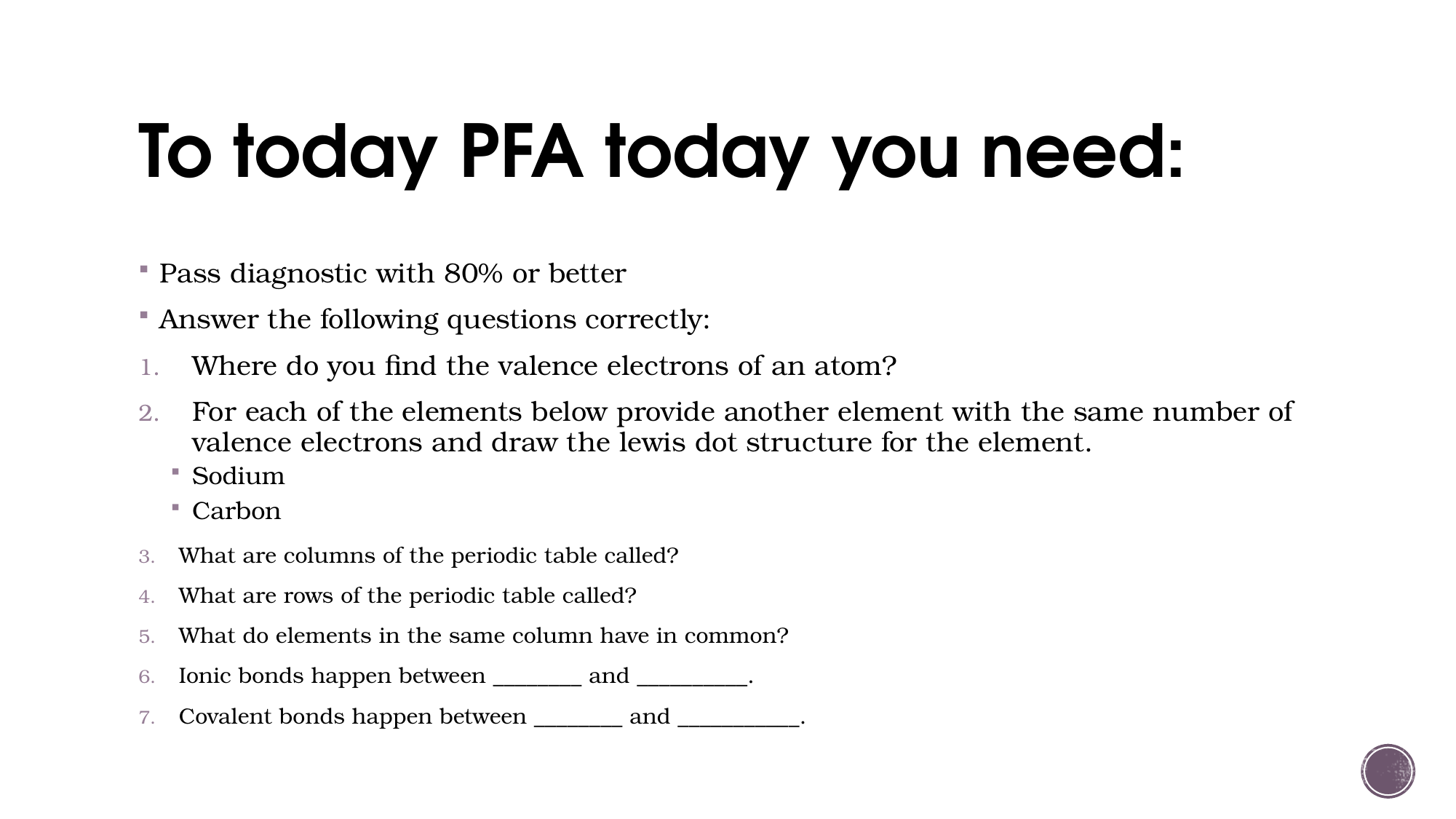

# To today PFA today you need:
Pass diagnostic with 80% or better
Answer the following questions correctly:
Where do you find the valence electrons of an atom?
For each of the elements below provide another element with the same number of valence electrons and draw the lewis dot structure for the element.
Sodium
Carbon
What are columns of the periodic table called?
What are rows of the periodic table called?
What do elements in the same column have in common?
Ionic bonds happen between ________ and __________.
Covalent bonds happen between ________ and ___________.